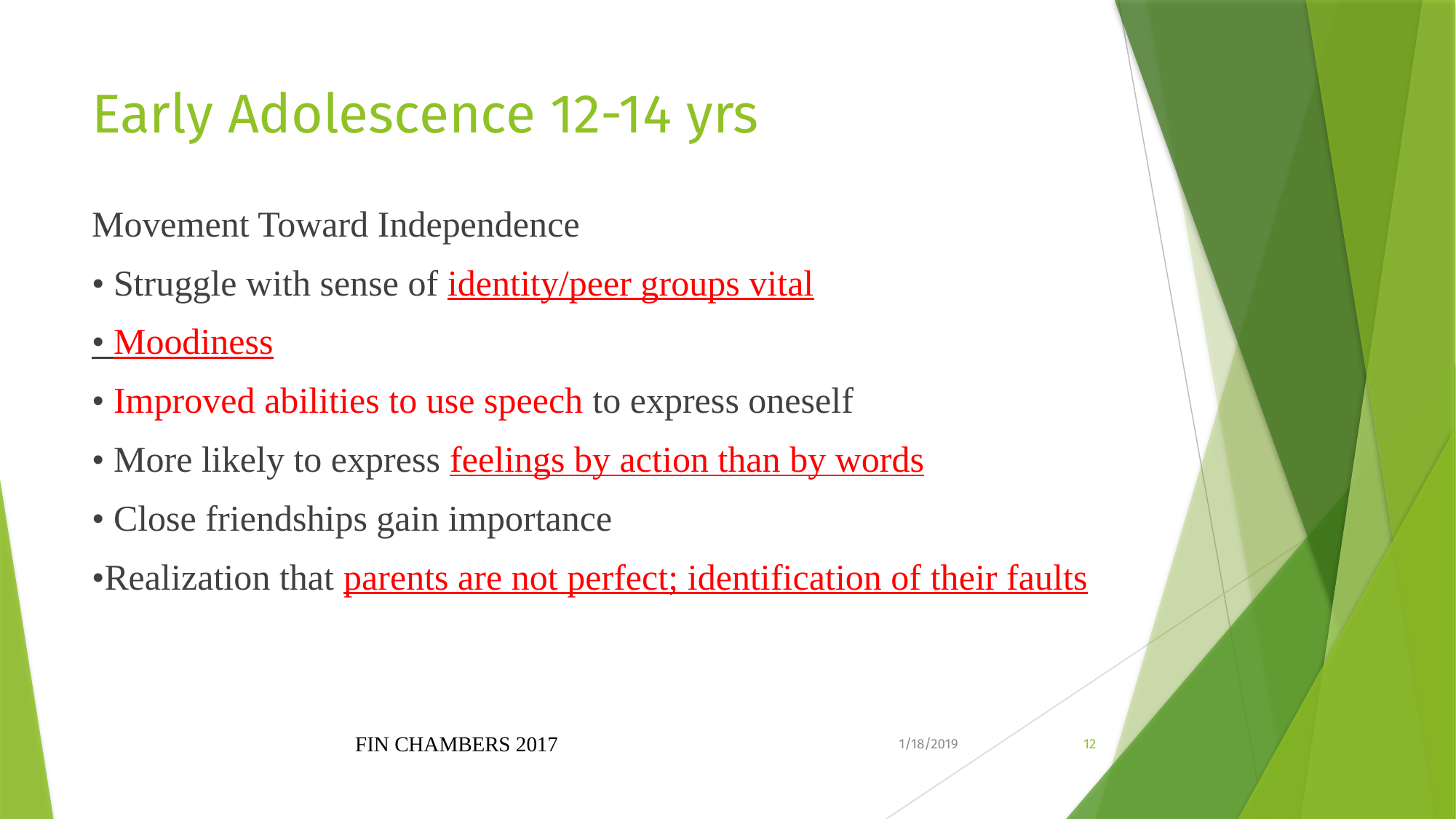

# Early Adolescence 12-14 yrs
Movement Toward Independence
• Struggle with sense of identity/peer groups vital
• Moodiness
• Improved abilities to use speech to express oneself
• More likely to express feelings by action than by words
• Close friendships gain importance
•Realization that parents are not perfect; identification of their faults

FIN CHAMBERS 2017
1/18/2019
12